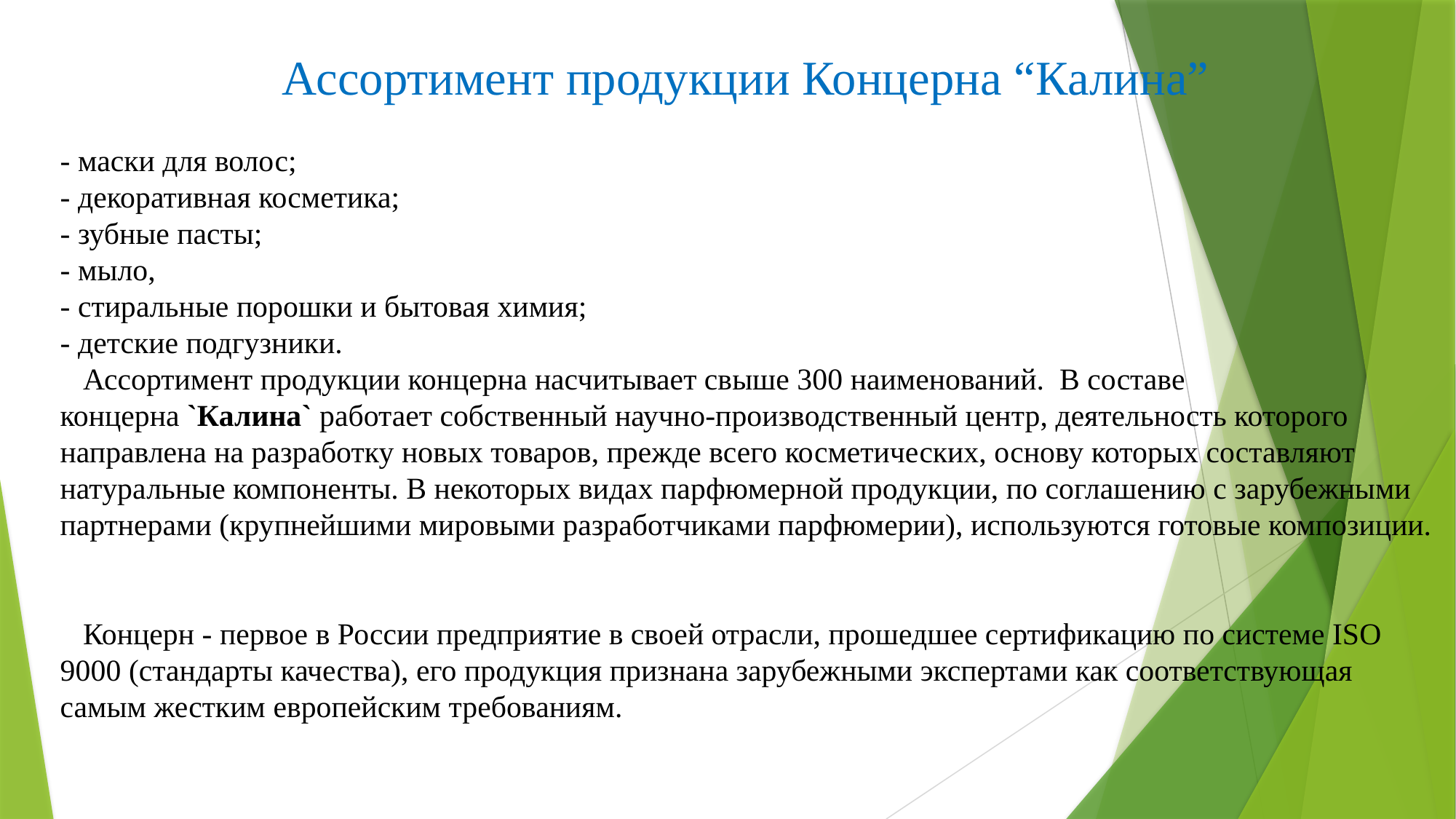

Ассортимент продукции Концерна “Калина”

- маски для волос; 
- декоративная косметика; 
- зубные пасты; 
- мыло, 
- стиральные порошки и бытовая химия; 
- детские подгузники. 
   Ассортимент продукции концерна насчитывает свыше 300 наименований.  В составе концерна `Калина` работает собственный научно-производственный центр, деятельность которого направлена на разработку новых товаров, прежде всего косметических, основу которых составляют натуральные компоненты. В некоторых видах парфюмерной продукции, по соглашению с зарубежными партнерами (крупнейшими мировыми разработчиками парфюмерии), используются готовые композиции. 
   Концерн - первое в России предприятие в своей отрасли, прошедшее сертификацию по системе ISO 9000 (стандарты качества), его продукция признана зарубежными экспертами как соответствующая самым жестким европейским требованиям.